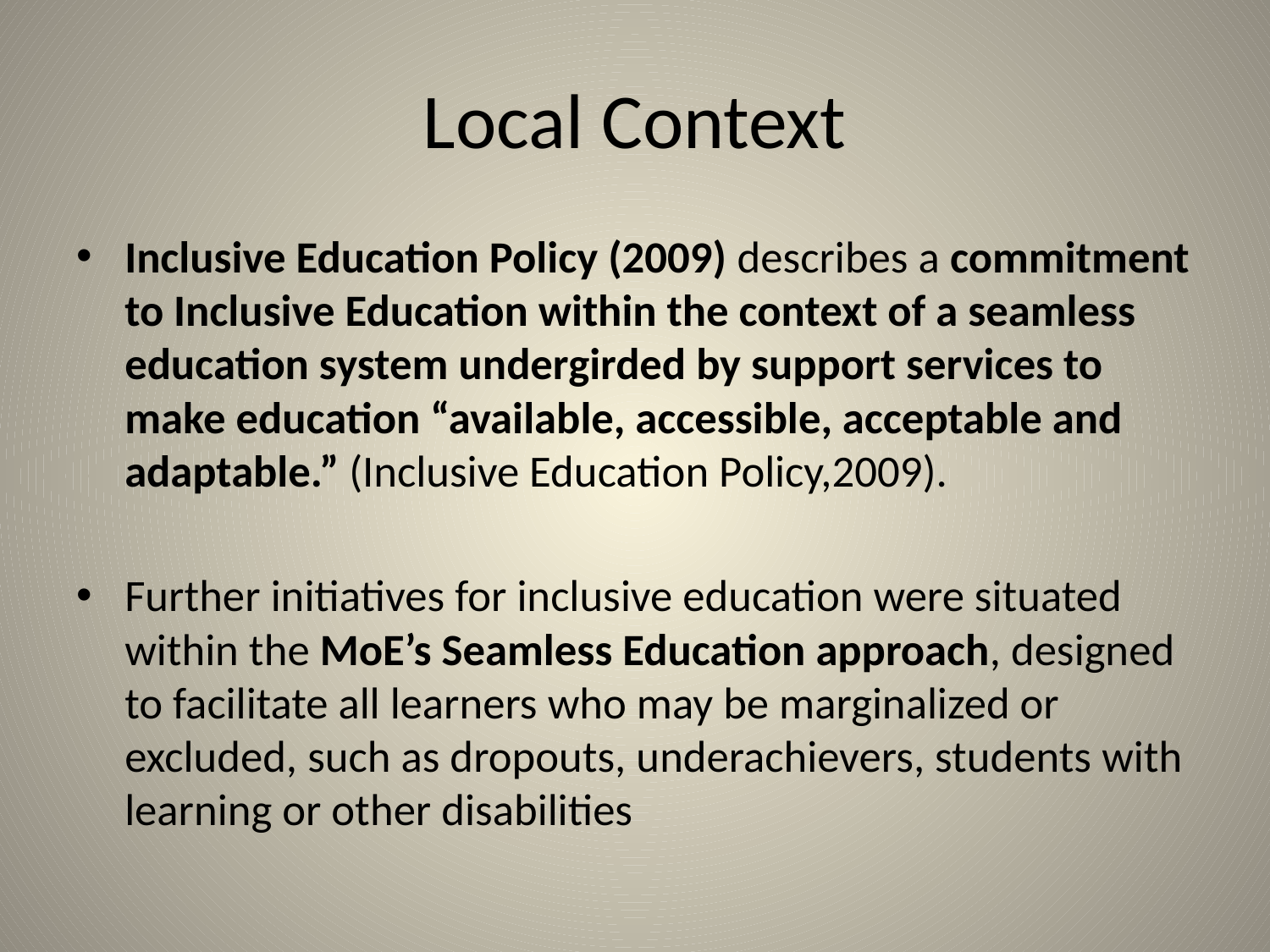

# Local Context
Inclusive Education Policy (2009) describes a commitment to Inclusive Education within the context of a seamless education system undergirded by support services to make education “available, accessible, acceptable and adaptable.” (Inclusive Education Policy,2009).

Further initiatives for inclusive education were situated within the MoE’s Seamless Education approach, designed to facilitate all learners who may be marginalized or excluded, such as dropouts, underachievers, students with learning or other disabilities